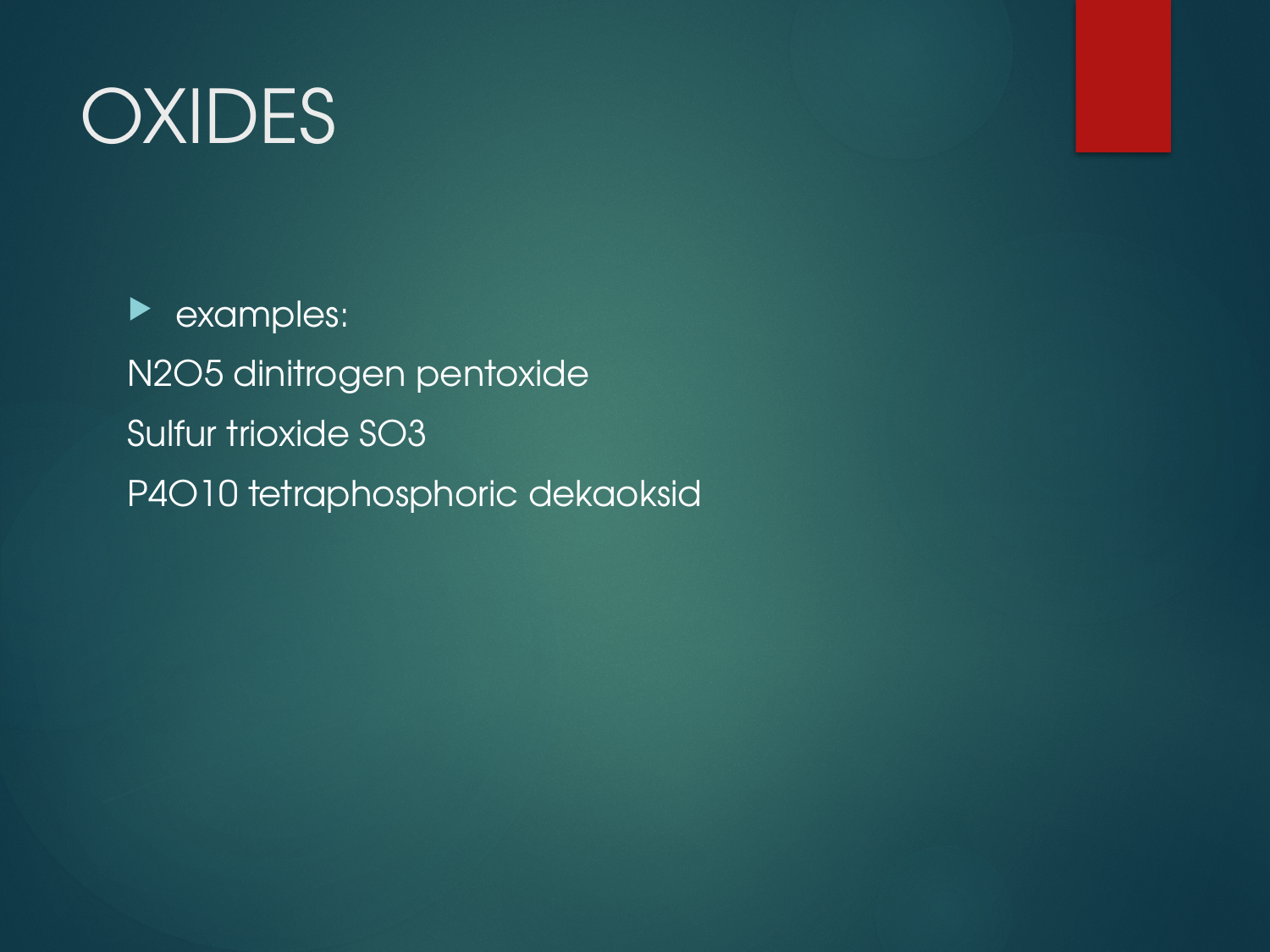

# OXIDES
examples:
N2O5 dinitrogen pentoxide
Sulfur trioxide SO3
P4O10 tetraphosphoric dekaoksid